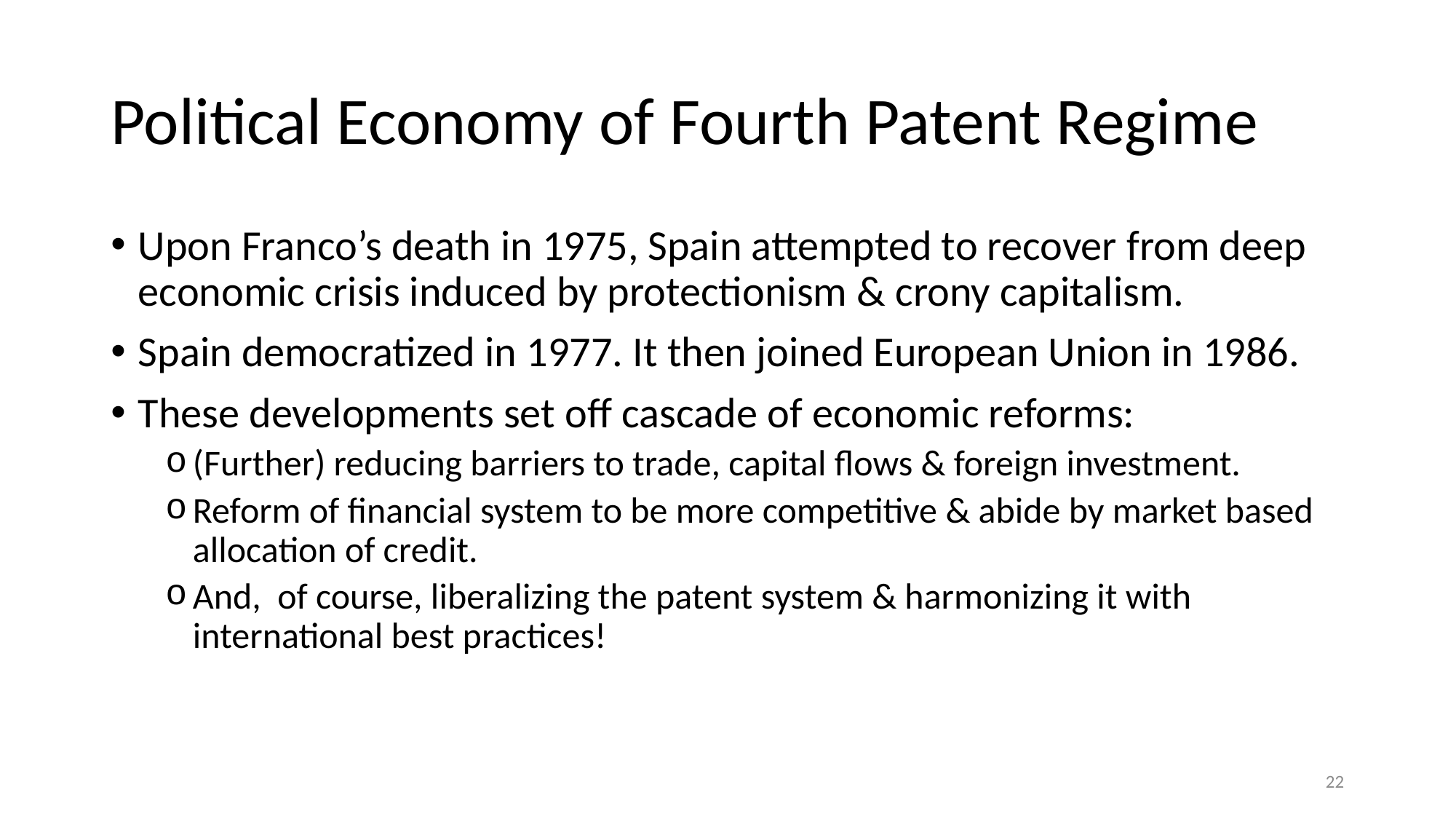

# Political Economy of Fourth Patent Regime
Upon Franco’s death in 1975, Spain attempted to recover from deep economic crisis induced by protectionism & crony capitalism.
Spain democratized in 1977. It then joined European Union in 1986.
These developments set off cascade of economic reforms:
(Further) reducing barriers to trade, capital flows & foreign investment.
Reform of financial system to be more competitive & abide by market based allocation of credit.
And,  of course, liberalizing the patent system & harmonizing it with international best practices!
22